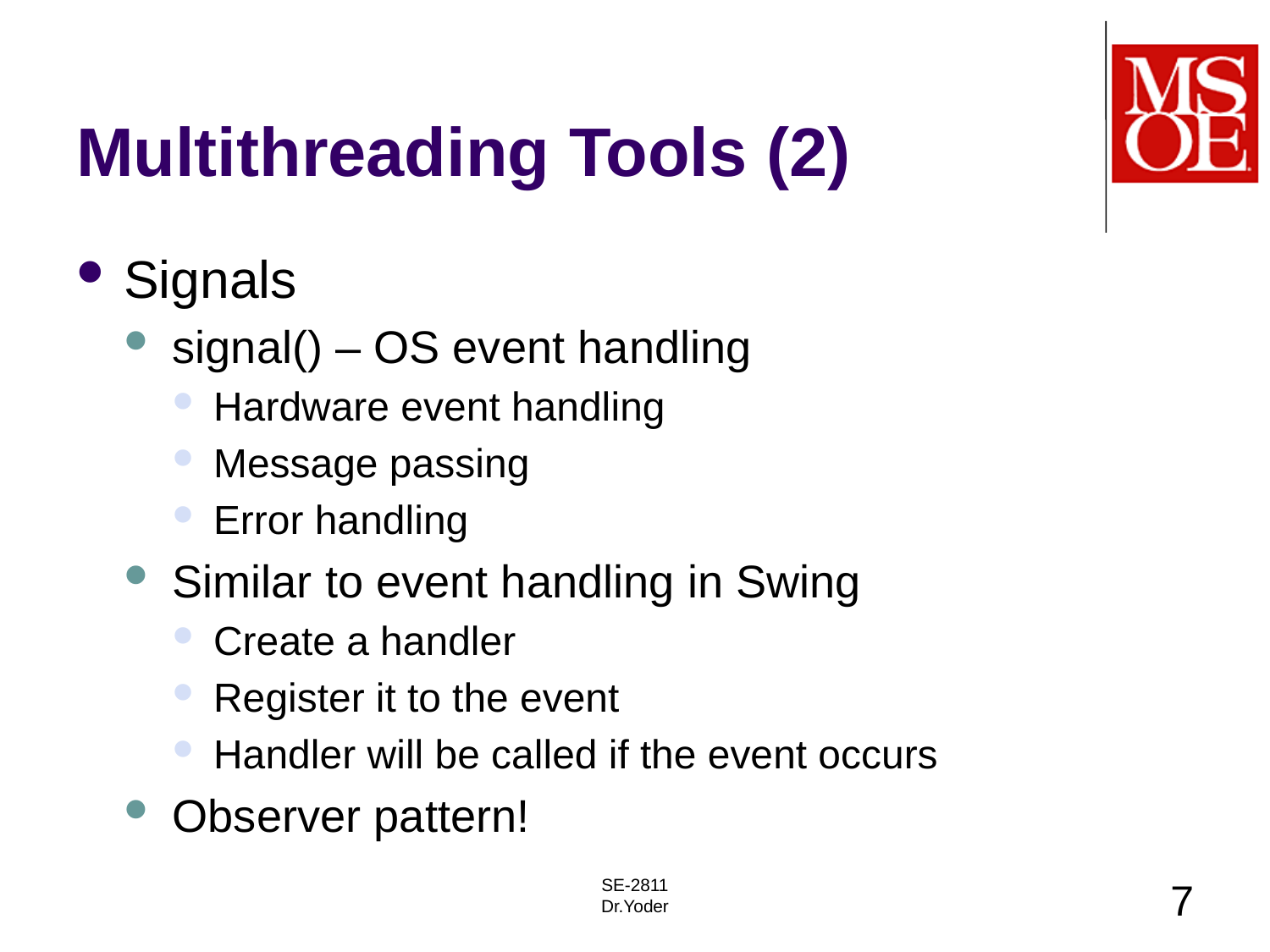

# Multithreading Tools (2)
Signals
signal() – OS event handling
Hardware event handling
Message passing
Error handling
Similar to event handling in Swing
Create a handler
Register it to the event
Handler will be called if the event occurs
Observer pattern!
SE-2811
Dr.Yoder
7